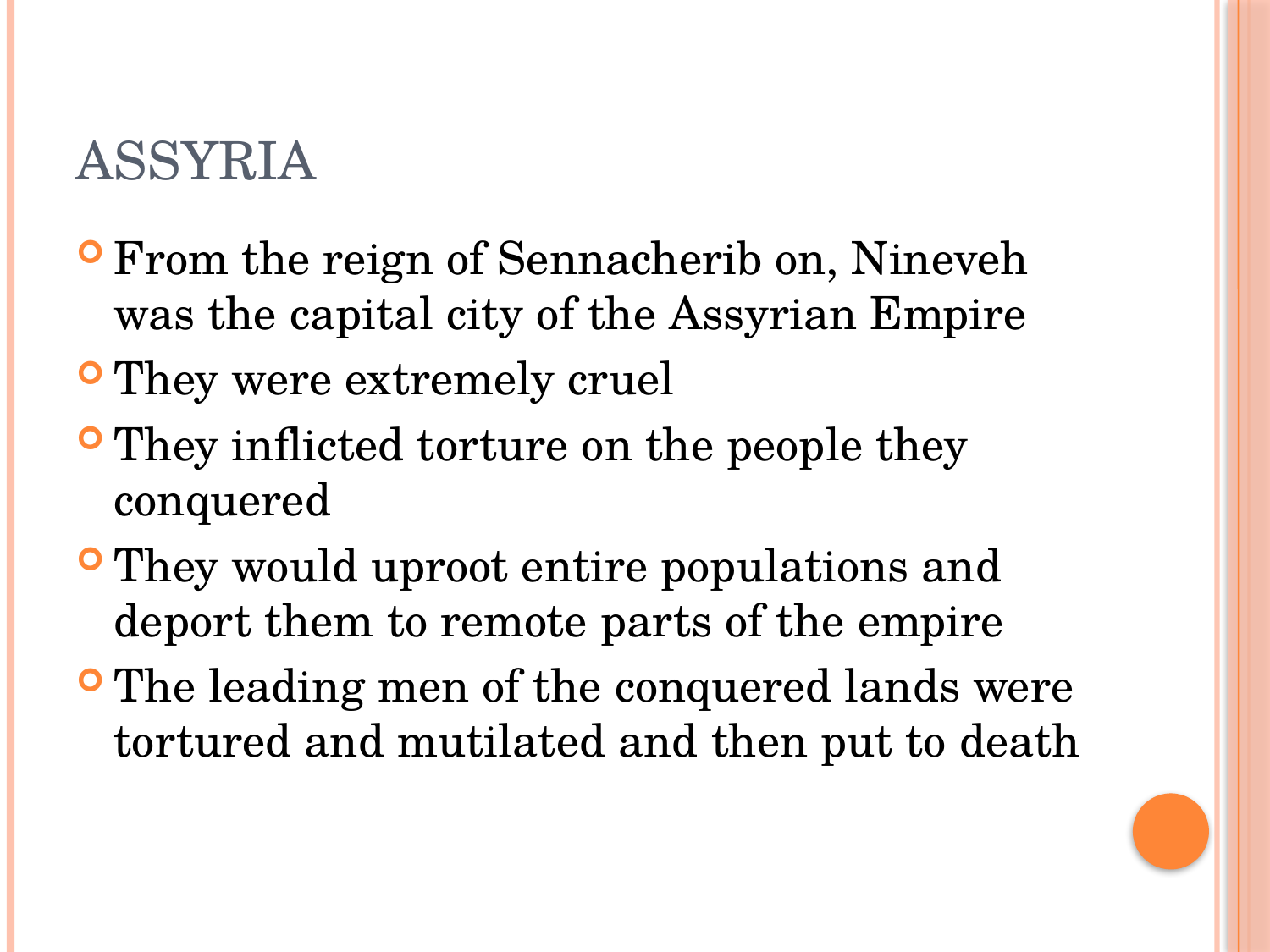

# Assyria
From the reign of Sennacherib on, Nineveh was the capital city of the Assyrian Empire
They were extremely cruel
They inflicted torture on the people they conquered
They would uproot entire populations and deport them to remote parts of the empire
The leading men of the conquered lands were tortured and mutilated and then put to death